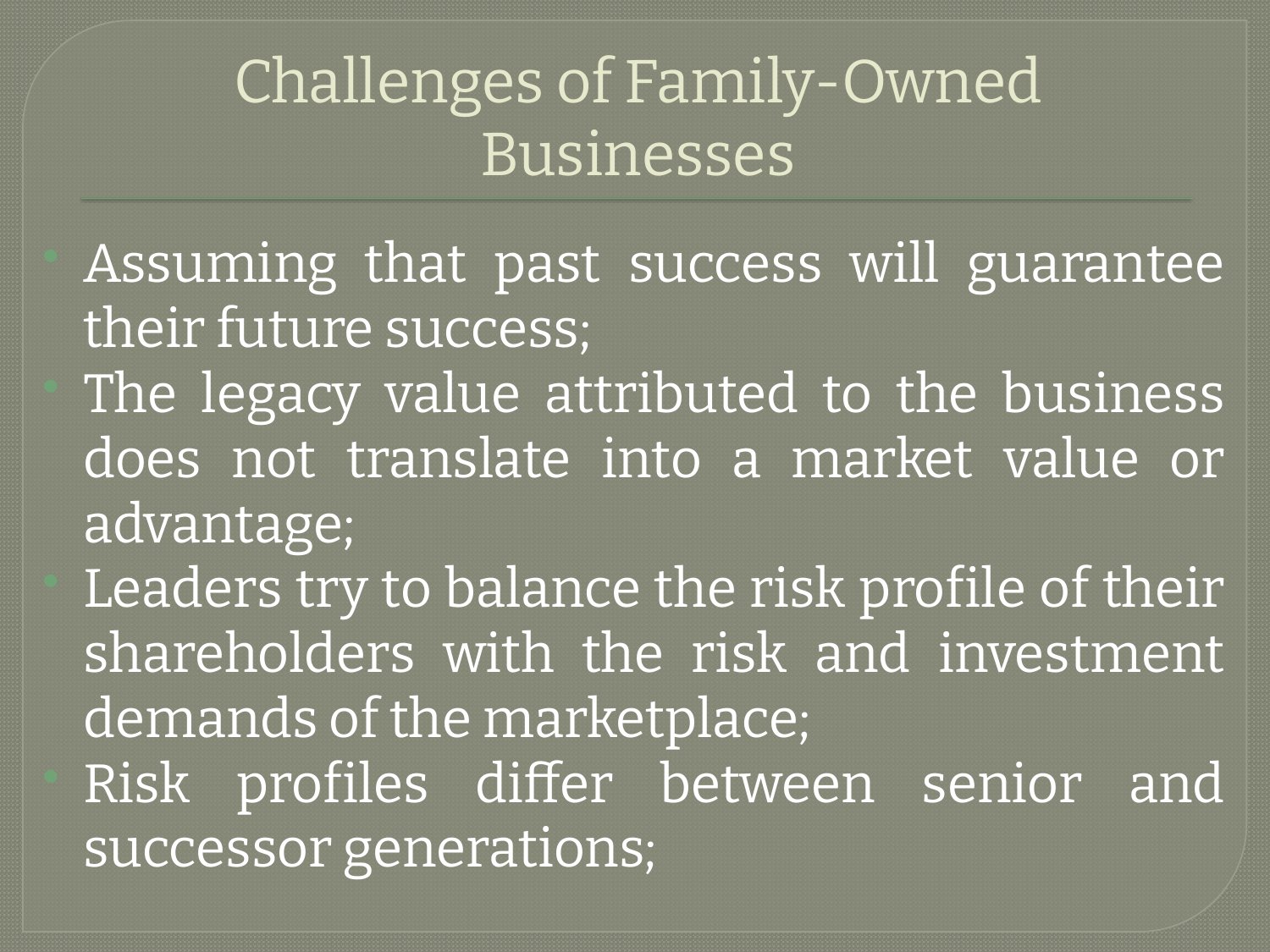

# Challenges of Family-Owned Businesses
Assuming that past success will guarantee their future success;
The legacy value attributed to the business does not translate into a market value or advantage;
Leaders try to balance the risk profile of their shareholders with the risk and investment demands of the marketplace;
Risk profiles differ between senior and successor generations;